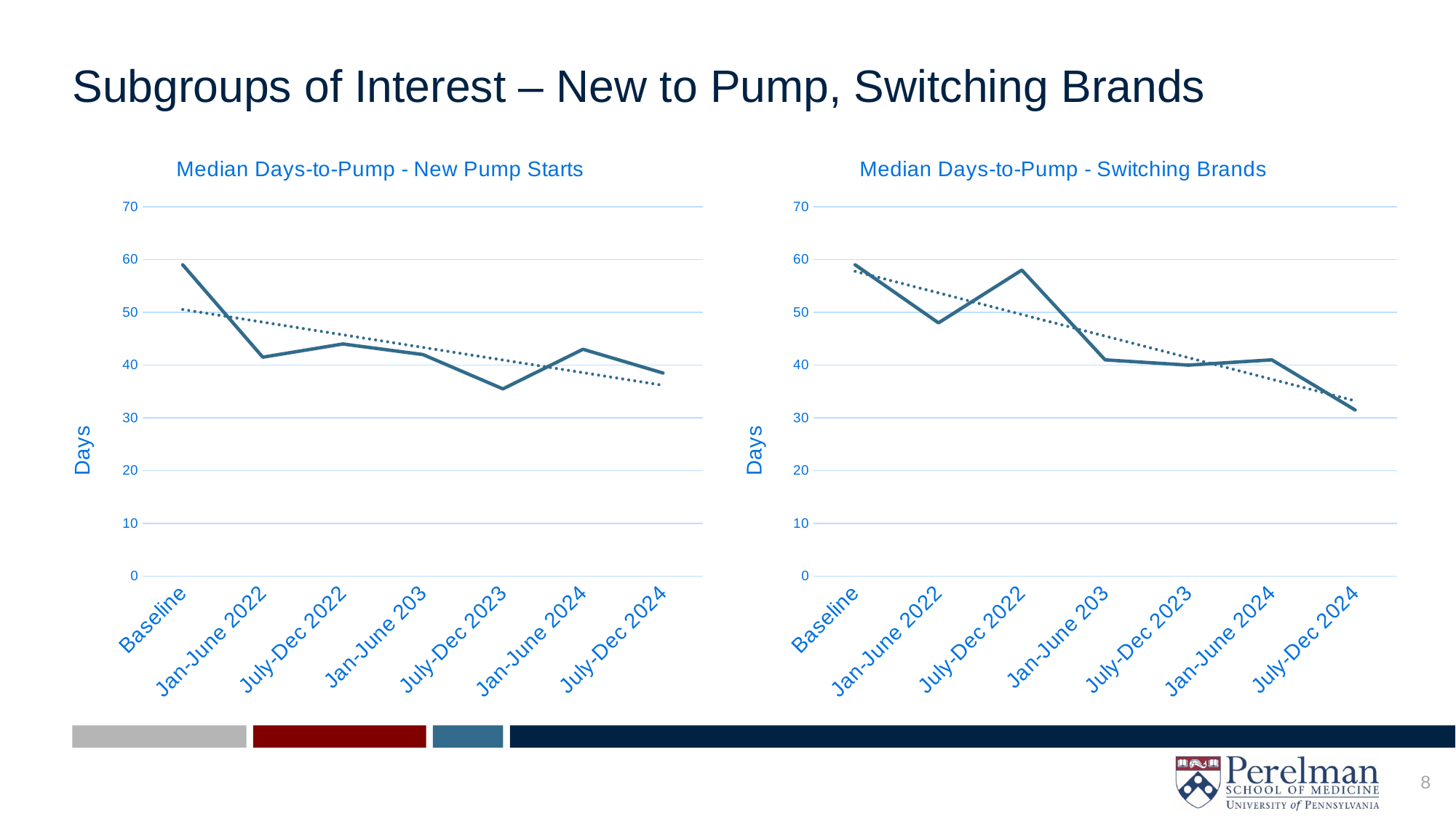

# Subgroups of Interest – New to Pump, Switching Brands

### Chart: Median Days-to-Pump - New Pump Starts

| Category | Median Days to Pump |
|---|---|
| Baseline | 59.0 |
| Jan-June 2022 | 41.5 |
| July-Dec 2022 | 44.0 |
| Jan-June 203 | 42.0 |
| July-Dec 2023 | 35.5 |
| Jan-June 2024 | 43.0 |
| July-Dec 2024 | 38.5 |

### Chart: Median Days-to-Pump - Switching Brands

| Category | Median Days to Pump |
|---|---|
| Baseline | 59.0 |
| Jan-June 2022 | 48.0 |
| July-Dec 2022 | 58.0 |
| Jan-June 203 | 41.0 |
| July-Dec 2023 | 40.0 |
| Jan-June 2024 | 41.0 |
| July-Dec 2024 | 31.5 |